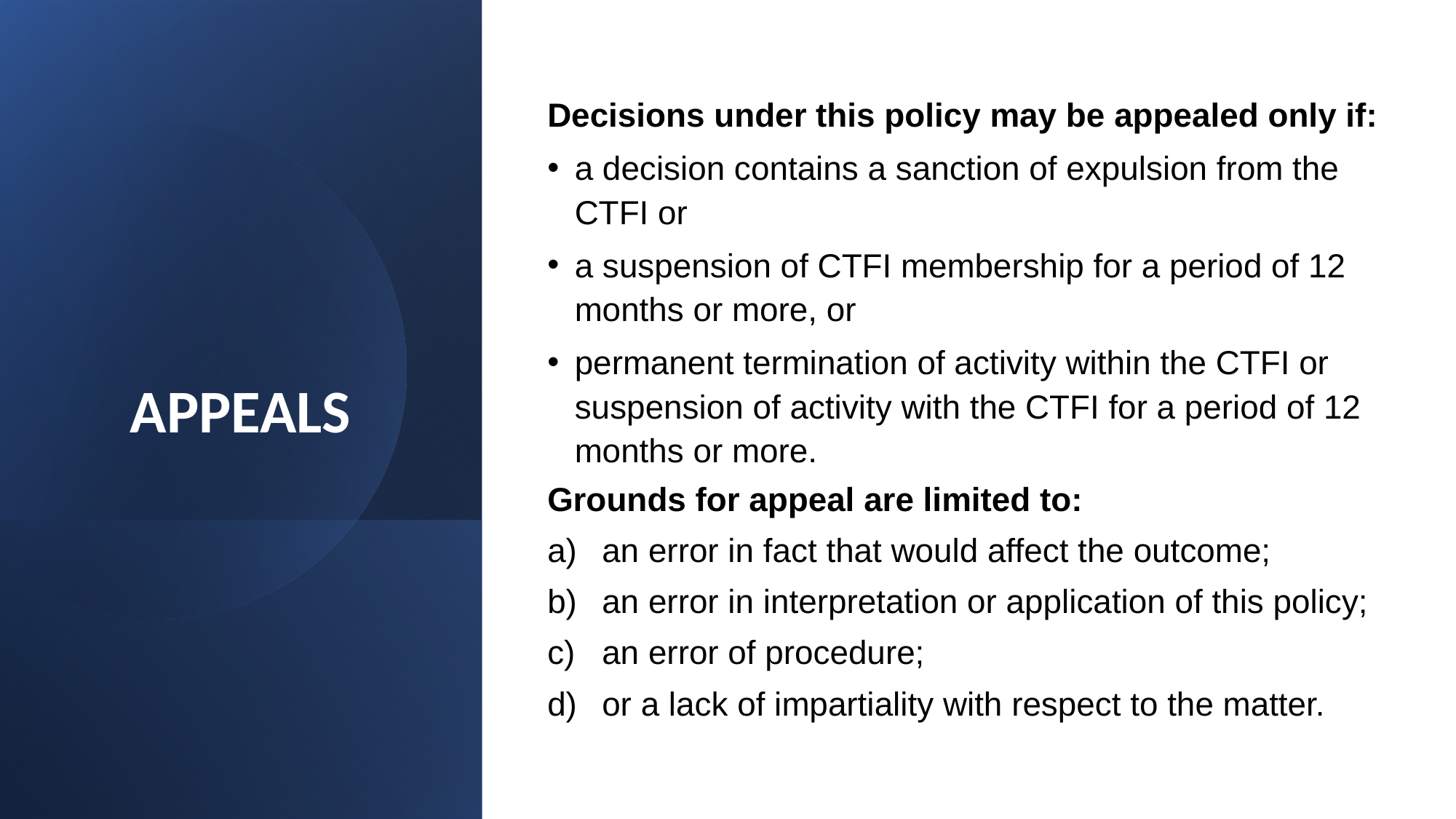

Decisions under this policy may be appealed only if:
a decision contains a sanction of expulsion from the CTFI or
a suspension of CTFI membership for a period of 12 months or more, or
permanent termination of activity within the CTFI or suspension of activity with the CTFI for a period of 12 months or more.
Grounds for appeal are limited to:
an error in fact that would affect the outcome;
an error in interpretation or application of this policy;
an error of procedure;
or a lack of impartiality with respect to the matter.

# APPEALS